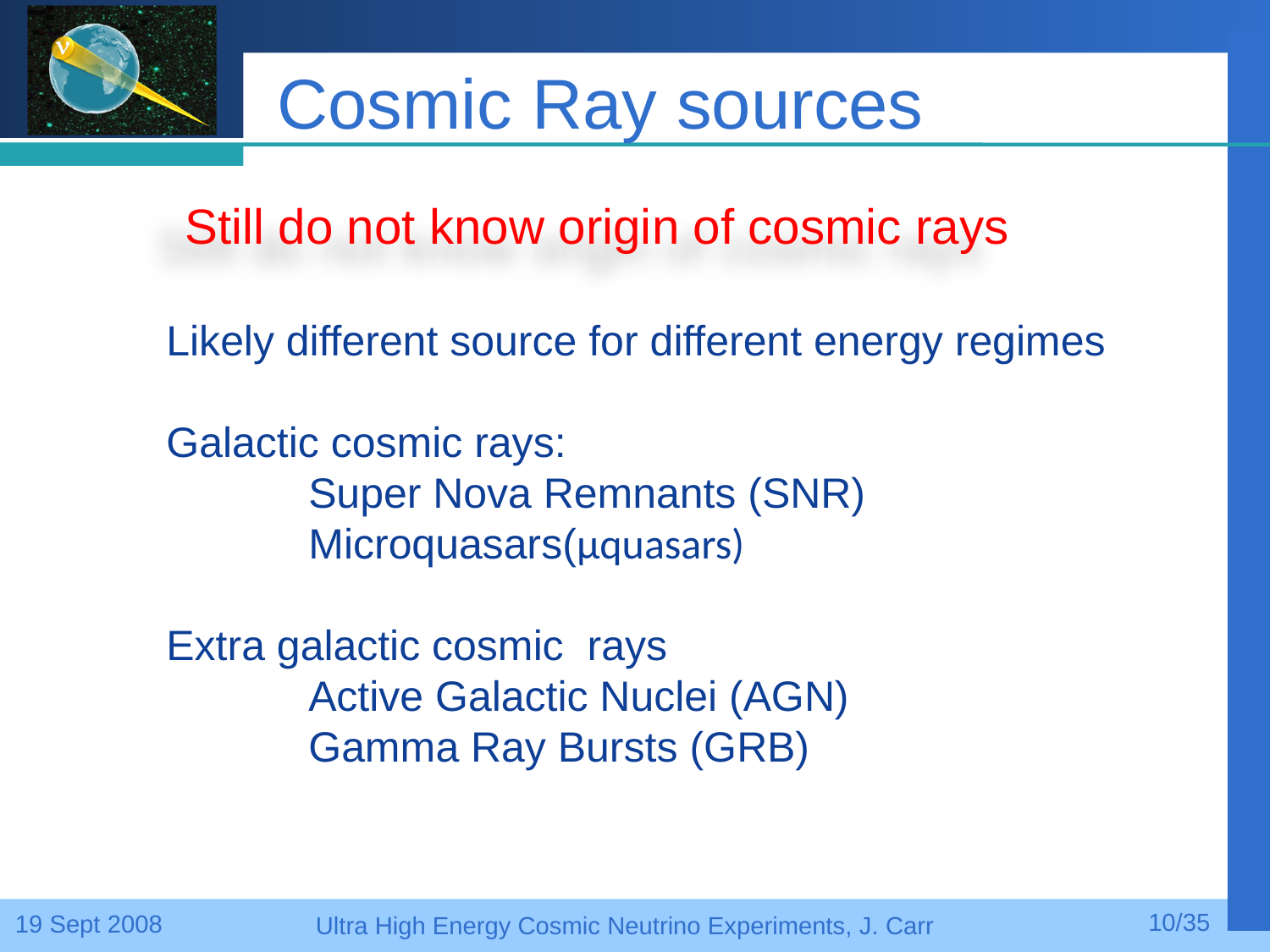

# Cosmic Ray sources
Still do not know origin of cosmic rays
Likely different source for different energy regimes

Galactic cosmic rays:
            Super Nova Remnants (SNR)
            Microquasars(µquasars)

Extra galactic cosmic  rays
            Active Galactic Nuclei (AGN)
            Gamma Ray Bursts (GRB)

10
19 Sept 2008
Ultra High Energy Cosmic Neutrino Experiments, J. Carr